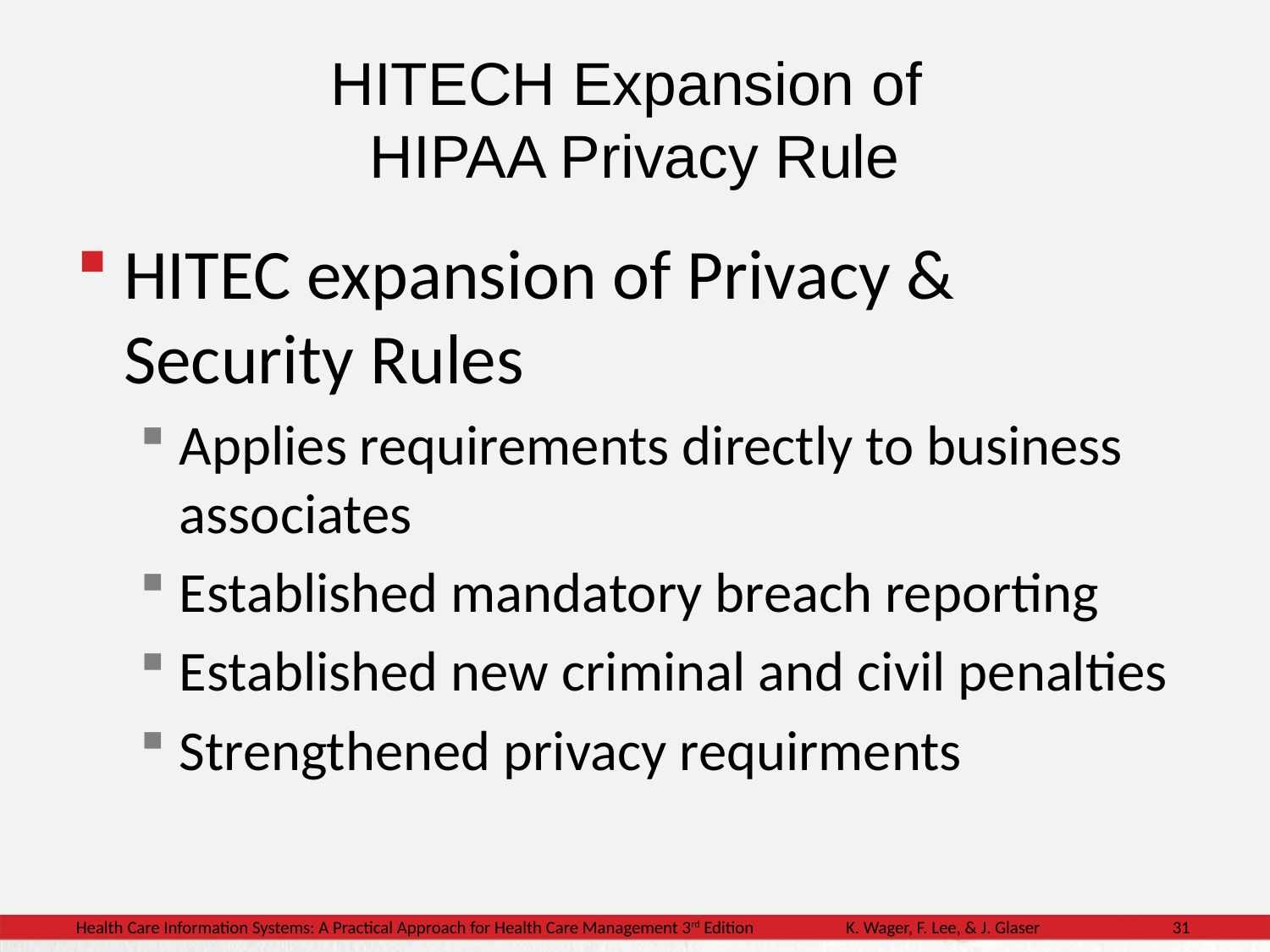

# HITECH Expansion of HIPAA Privacy Rule
HITEC expansion of Privacy & Security Rules
Applies requirements directly to business associates
Established mandatory breach reporting
Established new criminal and civil penalties
Strengthened privacy requirments